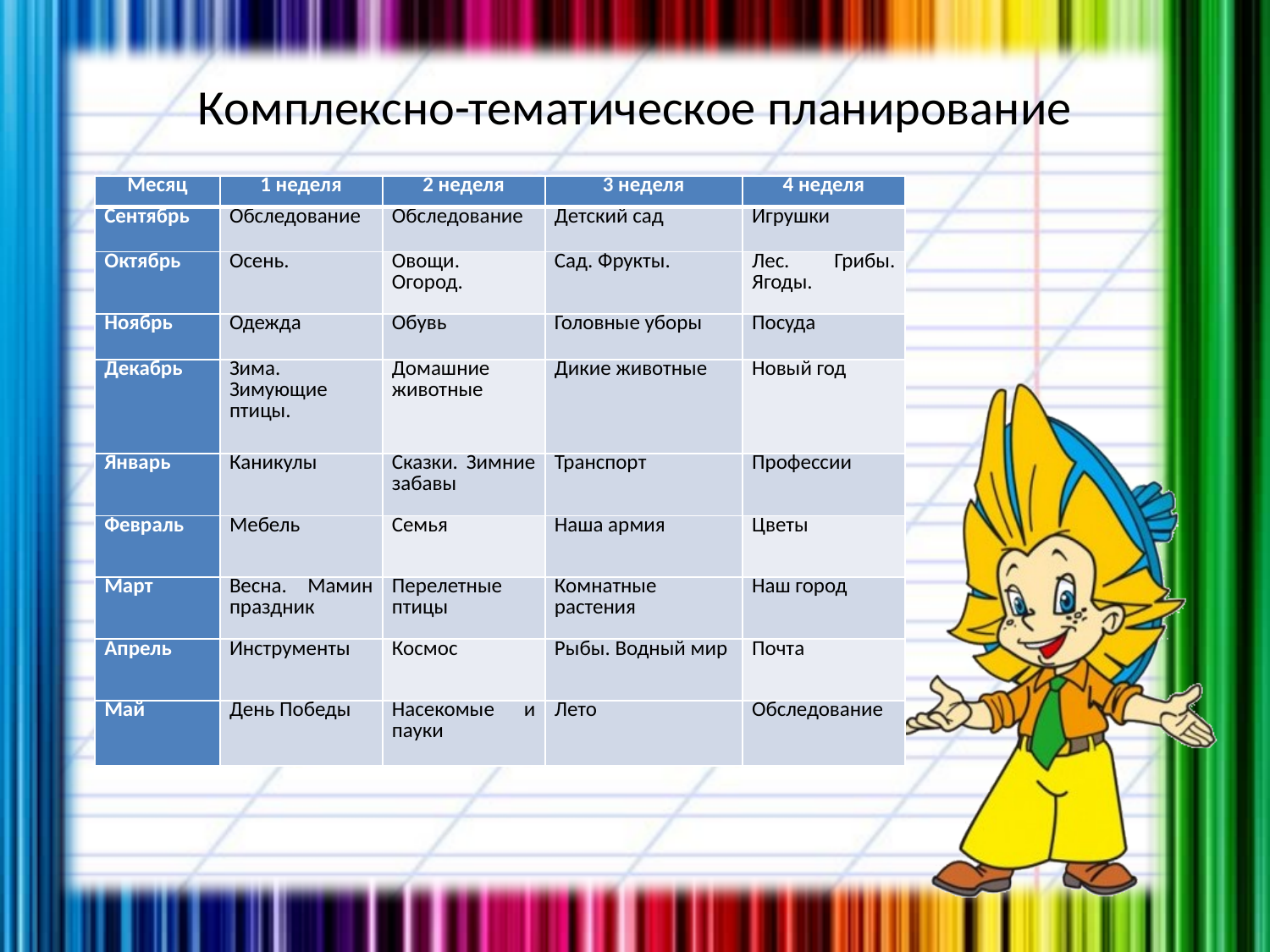

# Комплексно-тематическое планирование
| Месяц | 1 неделя | 2 неделя | 3 неделя | 4 неделя |
| --- | --- | --- | --- | --- |
| Сентябрь | Обследование | Обследование | Детский сад | Игрушки |
| Октябрь | Осень. | Овощи. Огород. | Сад. Фрукты. | Лес. Грибы. Ягоды. |
| Ноябрь | Одежда | Обувь | Головные уборы | Посуда |
| Декабрь | Зима. Зимующие птицы. | Домашние животные | Дикие животные | Новый год |
| Январь | Каникулы | Сказки. Зимние забавы | Транспорт | Профессии |
| Февраль | Мебель | Семья | Наша армия | Цветы |
| Март | Весна. Мамин праздник | Перелетные птицы | Комнатные растения | Наш город |
| Апрель | Инструменты | Космос | Рыбы. Водный мир | Почта |
| Май | День Победы | Насекомые и пауки | Лето | Обследование |